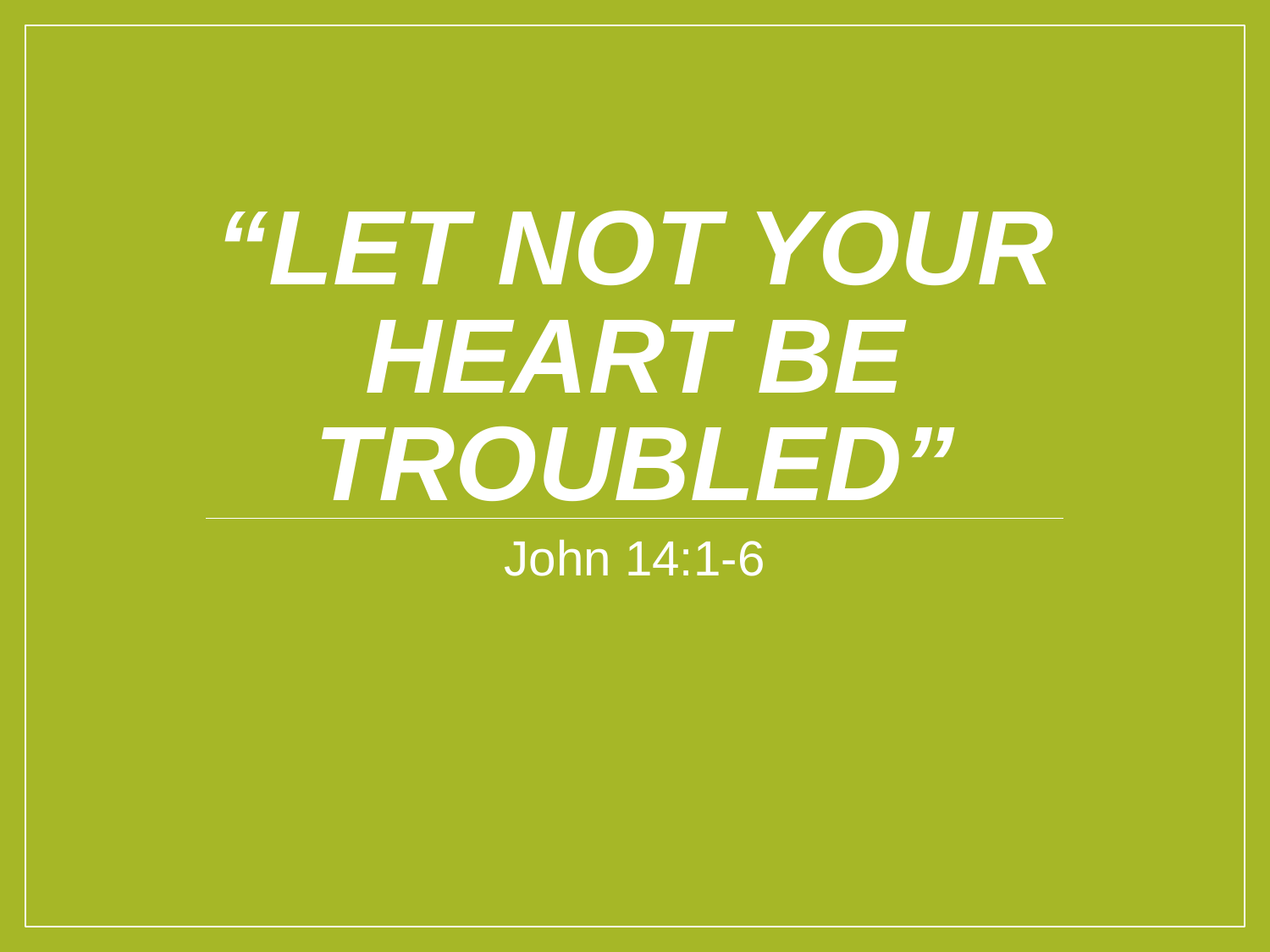

# “Let Not your heart be troubled”
John 14:1-6